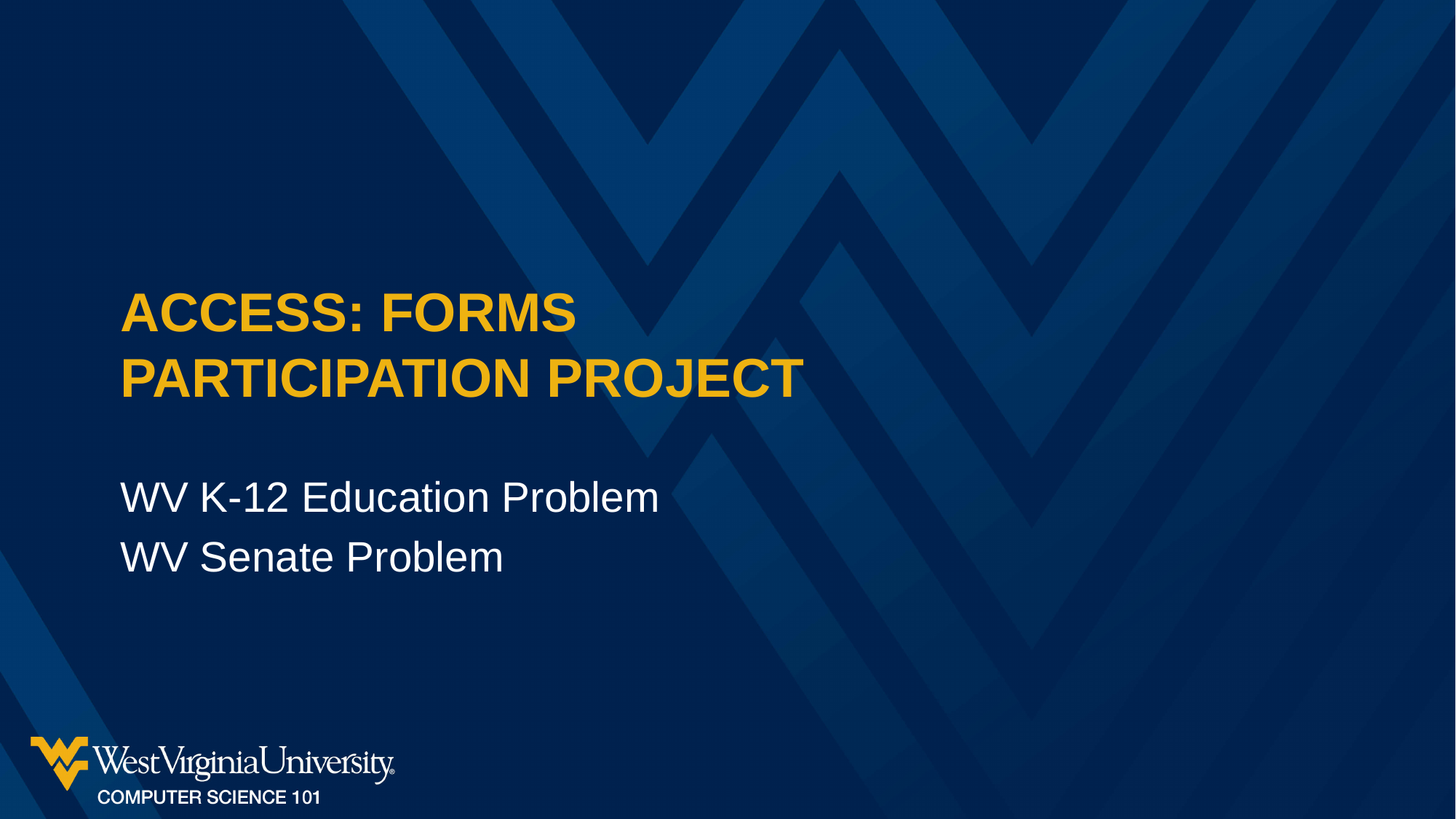

# Access: Forms Participation Project
WV K-12 Education Problem
WV Senate Problem